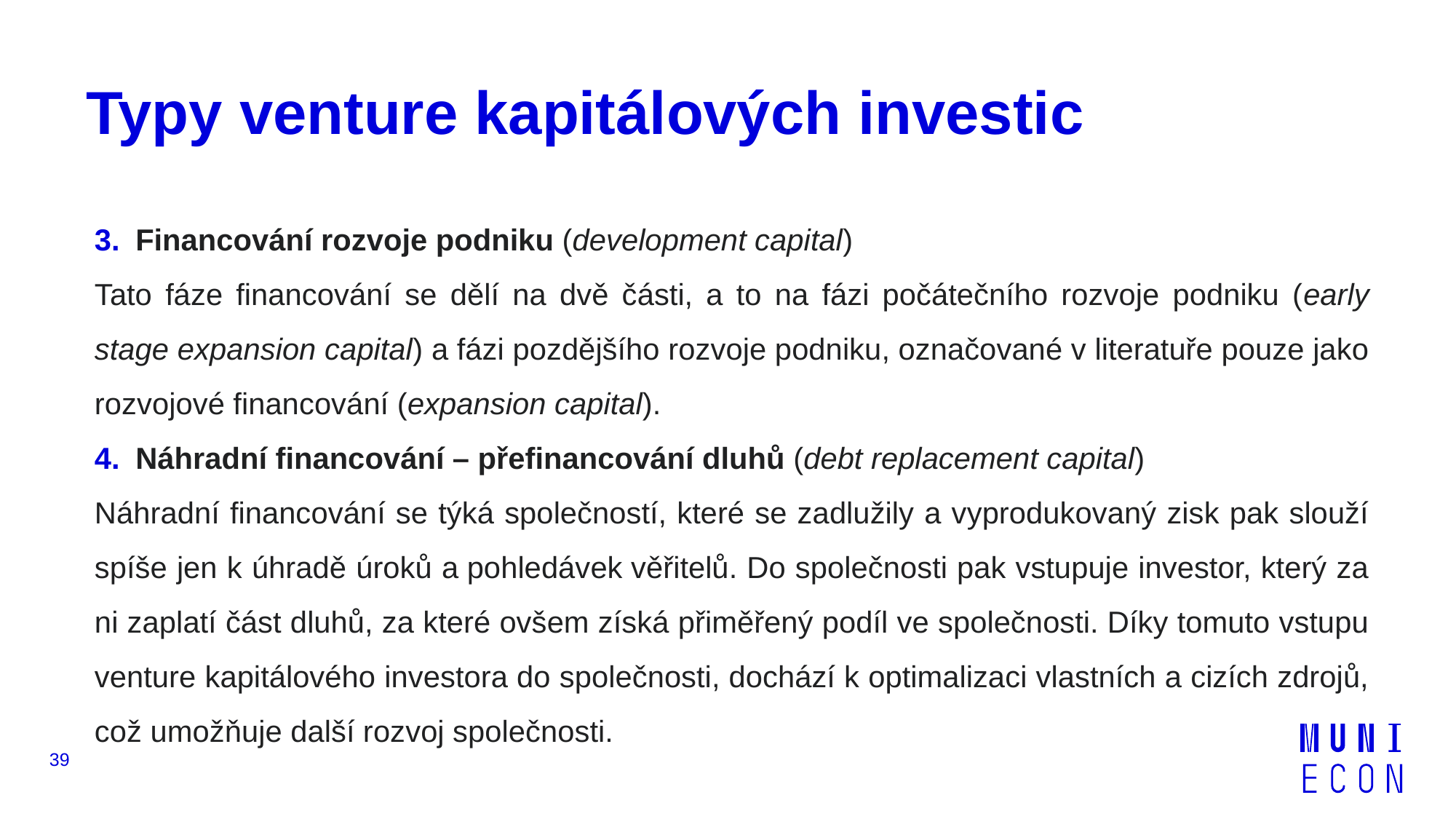

# Typy venture kapitálových investic
Financování rozvoje podniku (development capital)
Tato fáze financování se dělí na dvě části, a to na fázi počátečního rozvoje podniku (early stage expansion capital) a fázi pozdějšího rozvoje podniku, označované v literatuře pouze jako rozvojové financování (expansion capital).
Náhradní financování – přefinancování dluhů (debt replacement capital)
Náhradní financování se týká společností, které se zadlužily a vyprodukovaný zisk pak slouží spíše jen k úhradě úroků a pohledávek věřitelů. Do společnosti pak vstupuje investor, který za ni zaplatí část dluhů, za které ovšem získá přiměřený podíl ve společnosti. Díky tomuto vstupu venture kapitálového investora do společnosti, dochází k optimalizaci vlastních a cizích zdrojů, což umožňuje další rozvoj společnosti.
39